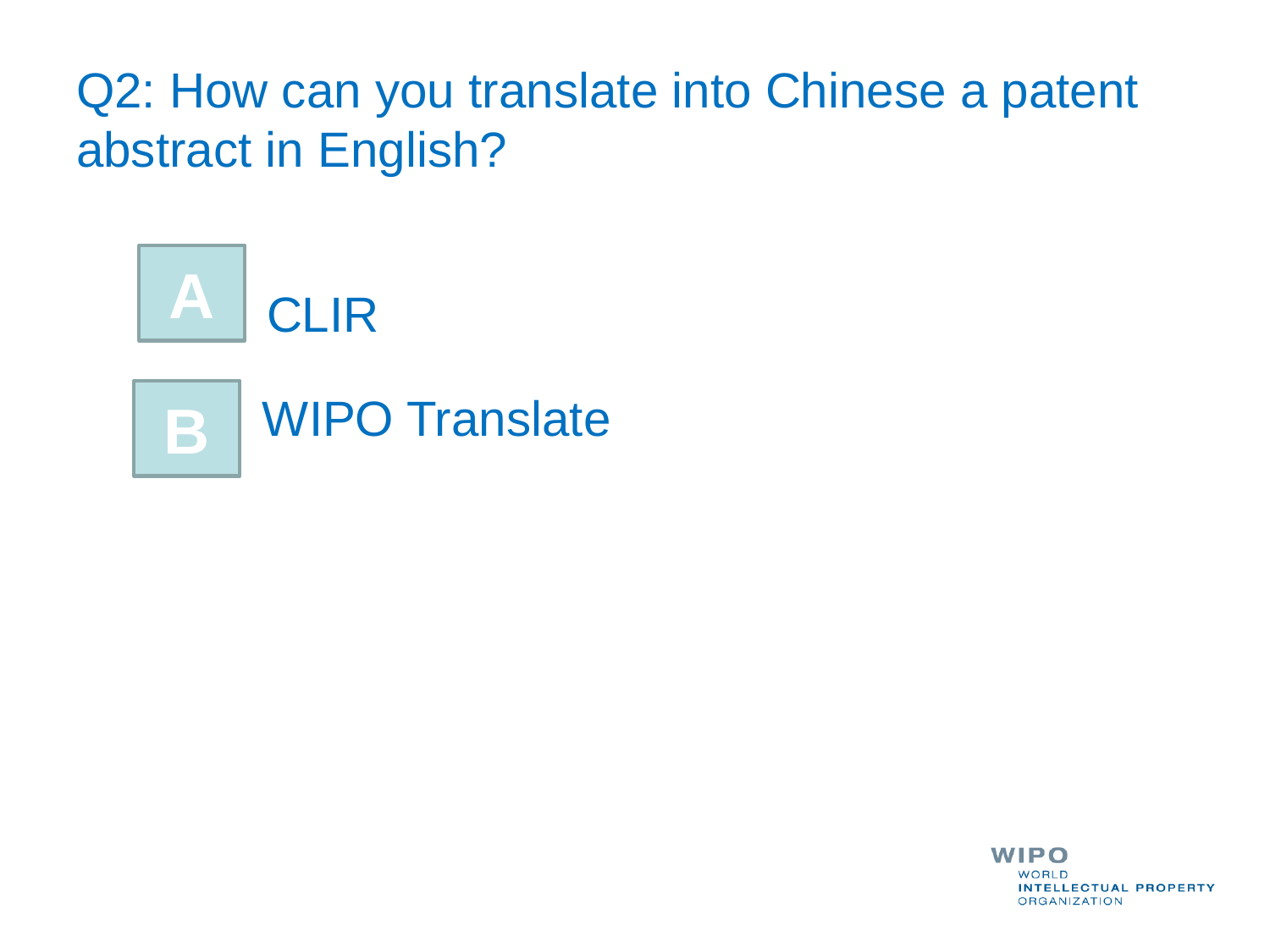

# Q2: How can you translate into Chinese a patent abstract in English?
A
CLIR
B
WIPO Translate